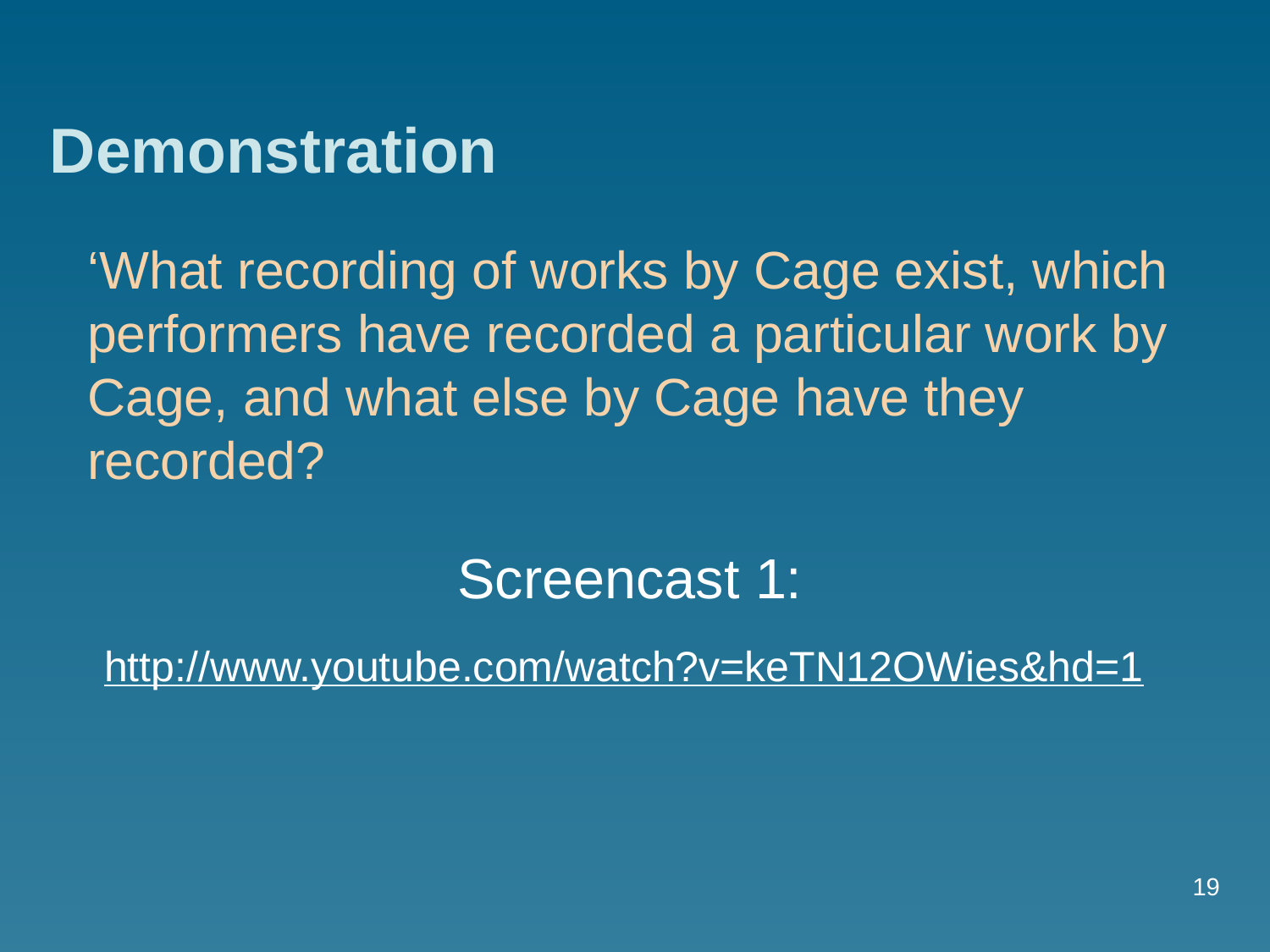

# Demonstration
	‘What recording of works by Cage exist, which performers have recorded a particular work by Cage, and what else by Cage have they recorded?
Screencast 1:
http://www.youtube.com/watch?v=keTN12OWies&hd=1
19